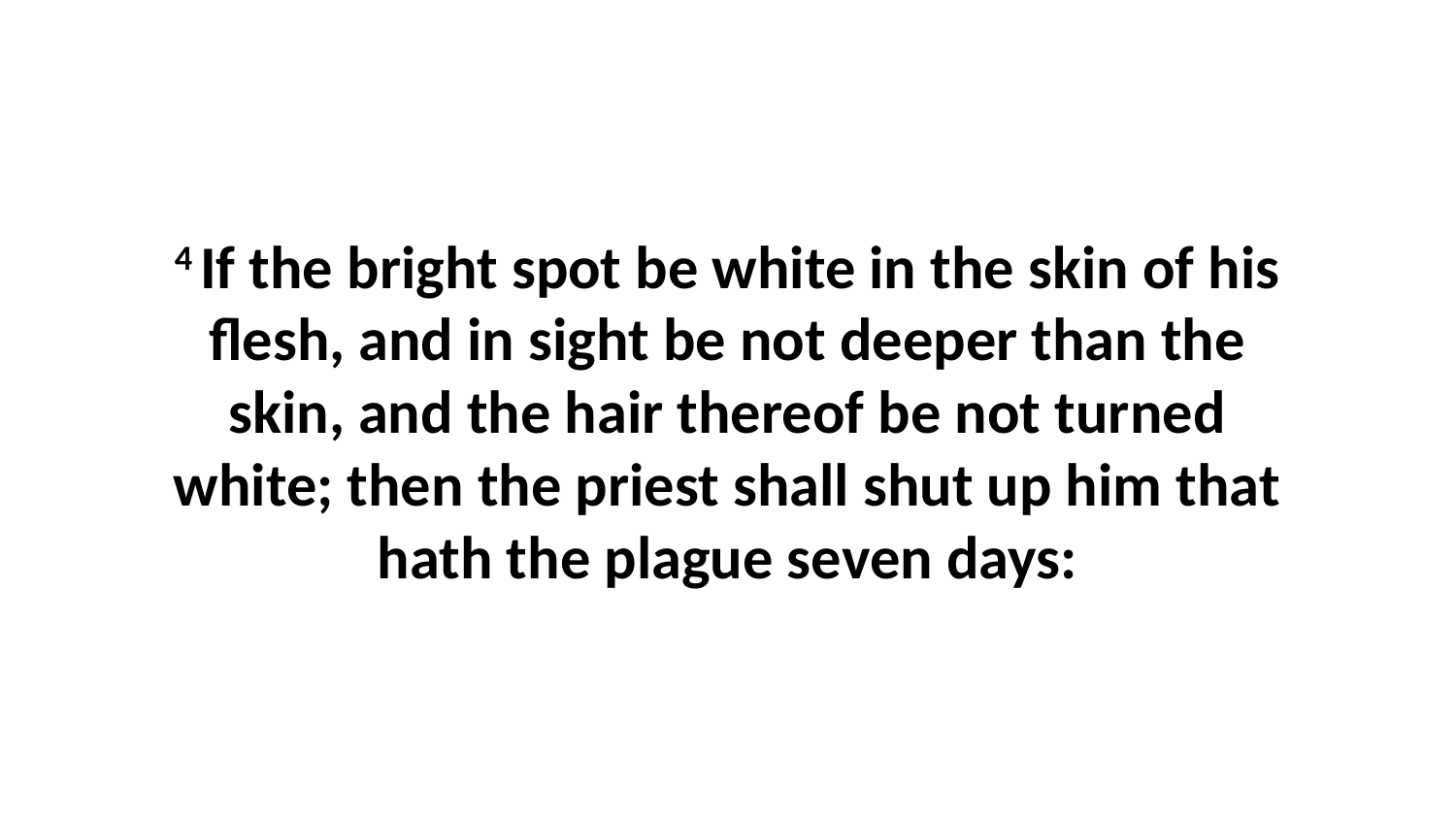

4 If the bright spot be white in the skin of his flesh, and in sight be not deeper than the skin, and the hair thereof be not turned white; then the priest shall shut up him that hath the plague seven days: